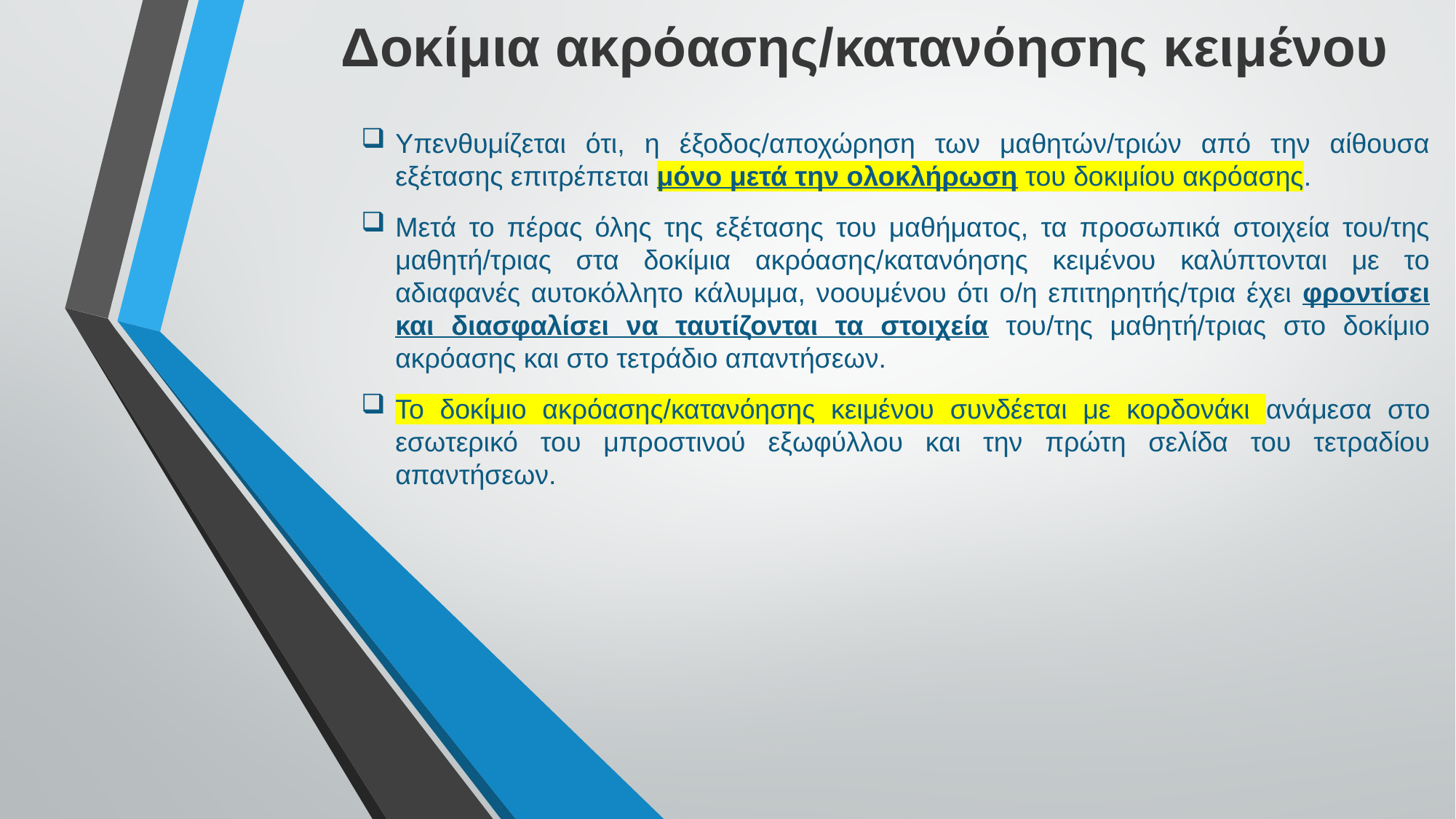

Δοκίμια ακρόασης/κατανόησης κειμένου
Υπενθυμίζεται ότι, η έξοδος/αποχώρηση των μαθητών/τριών από την αίθουσα εξέτασης επιτρέπεται μόνο μετά την ολοκλήρωση του δοκιμίου ακρόασης.
Μετά το πέρας όλης της εξέτασης του μαθήματος, τα προσωπικά στοιχεία του/της μαθητή/τριας στα δοκίμια ακρόασης/κατανόησης κειμένου καλύπτονται με το αδιαφανές αυτοκόλλητο κάλυμμα, νοουμένου ότι ο/η επιτηρητής/τρια έχει φροντίσει και διασφαλίσει να ταυτίζονται τα στοιχεία του/της μαθητή/τριας στο δοκίμιο ακρόασης και στο τετράδιο απαντήσεων.
Το δοκίμιο ακρόασης/κατανόησης κειμένου συνδέεται με κορδονάκι ανάμεσα στο εσωτερικό του μπροστινού εξωφύλλου και την πρώτη σελίδα του τετραδίου απαντήσεων.